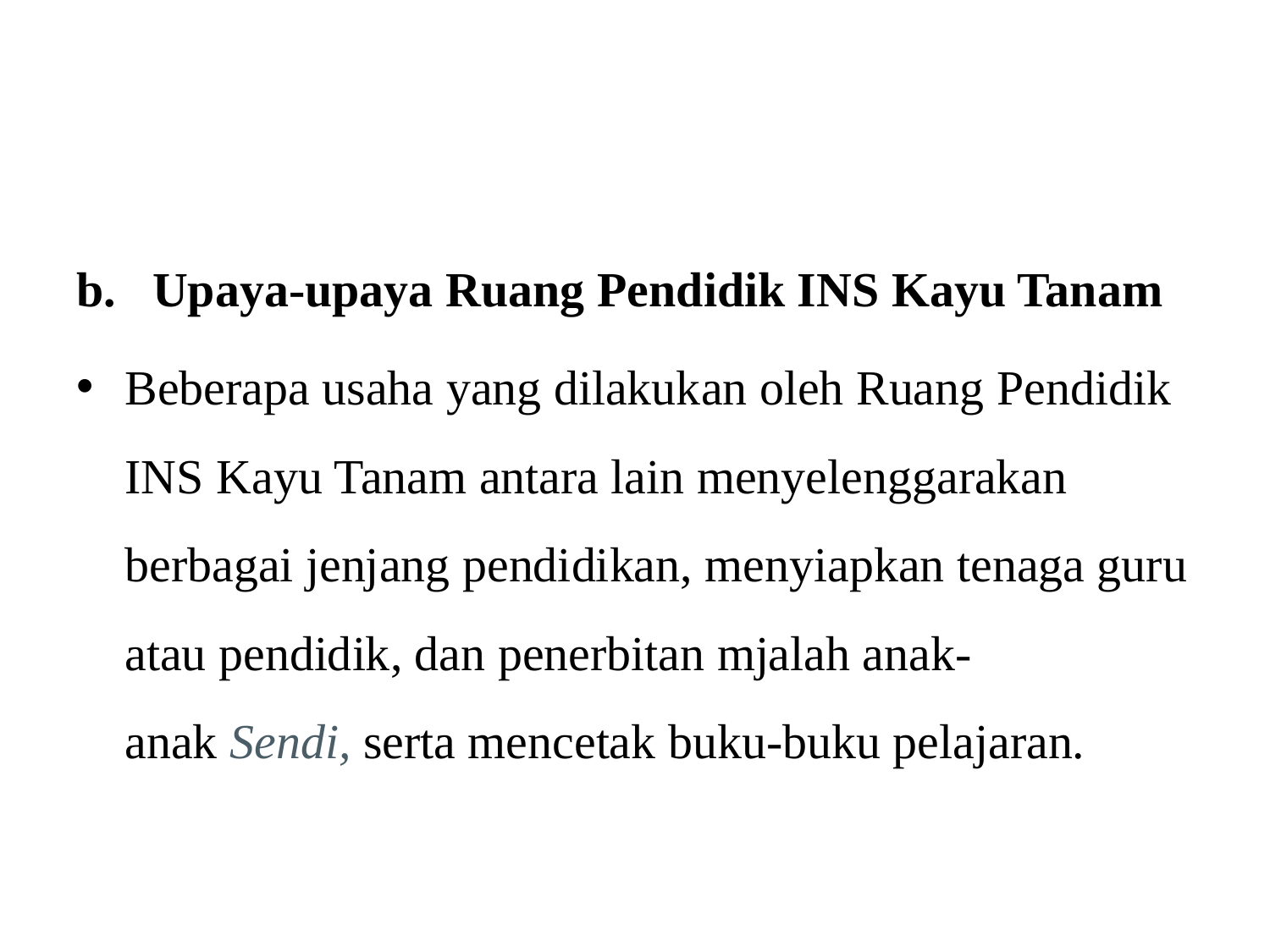

#
b.   Upaya-upaya Ruang Pendidik INS Kayu Tanam
Beberapa usaha yang dilakukan oleh Ruang Pendidik INS Kayu Tanam antara lain menyelenggarakan berbagai jenjang pendidikan, menyiapkan tenaga guru atau pendidik, dan penerbitan mjalah anak-anak Sendi, serta mencetak buku-buku pelajaran.